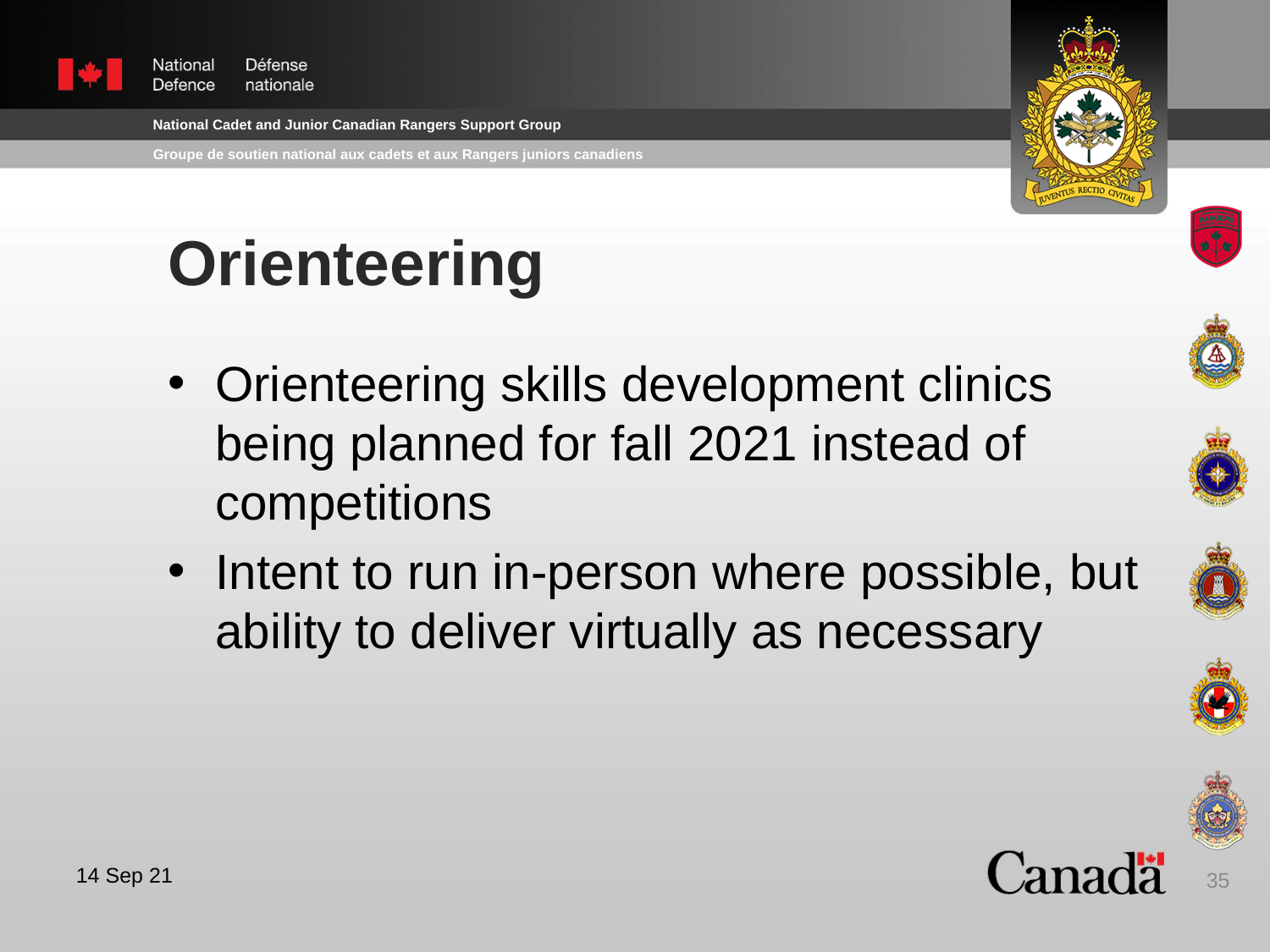

# Orienteering
Orienteering skills development clinics being planned for fall 2021 instead of competitions
Intent to run in-person where possible, but ability to deliver virtually as necessary
35
14 Sep 21